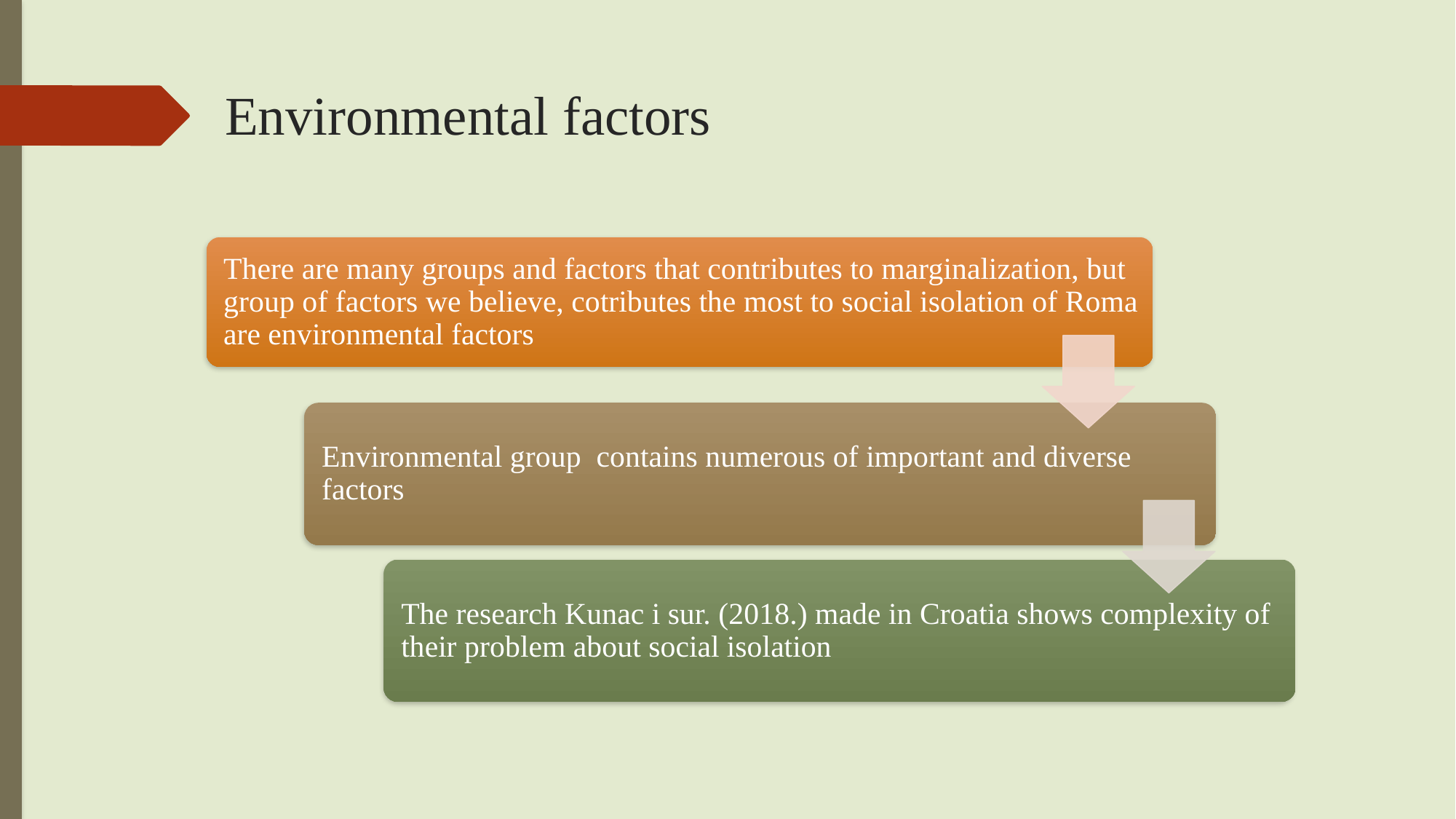

# Environmental factors

There are many groups and factors that contributes to marginalization, but  group of factors we believe, cotributes the most to social isolation of Roma are environmental factors
Environmental group  contains numerous of important and diverse factors
The research Kunac i sur. (2018.) made in Croatia shows complexity of their problem about social isolation